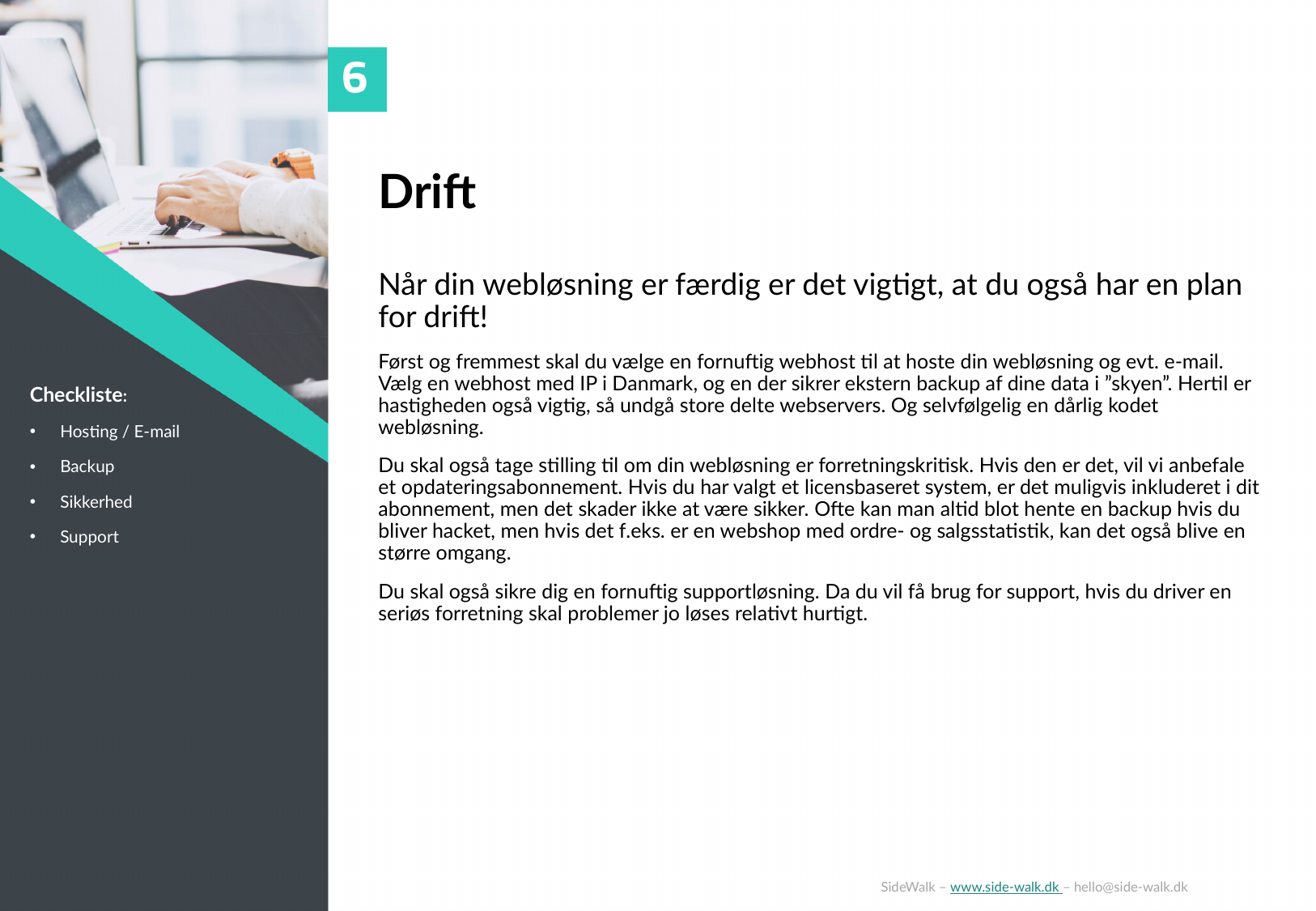

# Drift
Når din webløsning er færdig er det vigtigt, at du også har en plan for drift!
Først og fremmest skal du vælge en fornuftig webhost til at hoste din webløsning og evt. e-mail. Vælg en webhost med IP i Danmark, og en der sikrer ekstern backup af dine data i ”skyen”. Hertil er hastigheden også vigtig, så undgå store delte webservers. Og selvfølgelig en dårlig kodet webløsning.
Du skal også tage stilling til om din webløsning er forretningskritisk. Hvis den er det, vil vi anbefale et opdateringsabonnement. Hvis du har valgt et licensbaseret system, er det muligvis inkluderet i dit abonnement, men det skader ikke at være sikker. Ofte kan man altid blot hente en backup hvis du bliver hacket, men hvis det f.eks. er en webshop med ordre- og salgsstatistik, kan det også blive en større omgang.
Du skal også sikre dig en fornuftig supportløsning. Da du vil få brug for support, hvis du driver en seriøs forretning skal problemer jo løses relativt hurtigt.
Checkliste:
Hosting / E-mail
Backup
Sikkerhed
Support
SideWalk – www.side-walk.dk – hello@side-walk.dk